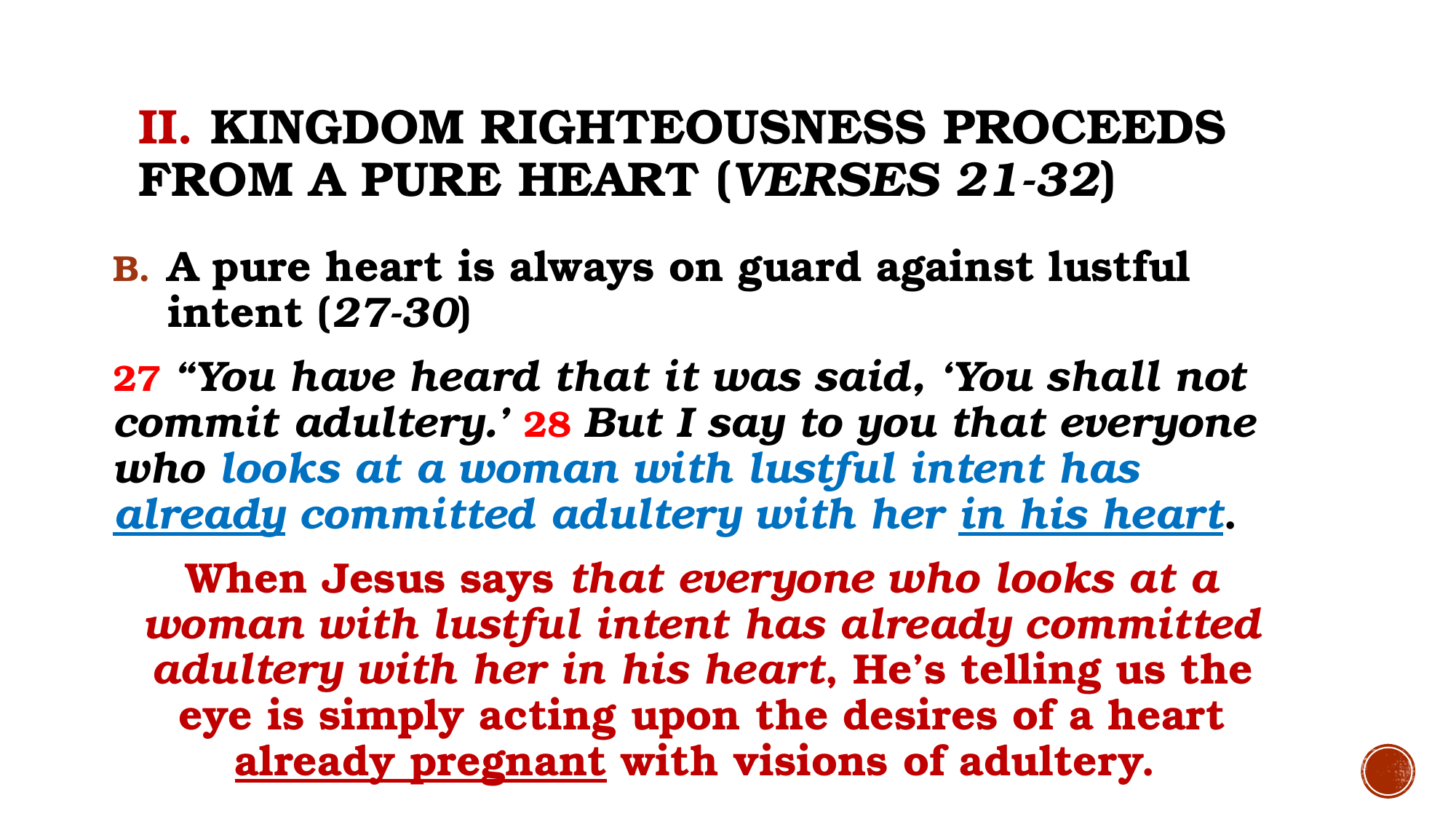

# II. Kingdom righteousness proceeds from a pure heart (verses 21-32)
A pure heart is always on guard against lustful intent (27-30)
27 “You have heard that it was said, ‘You shall not commit adultery.’ 28 But I say to you that everyone who looks at a woman with lustful intent has already committed adultery with her in his heart.
When Jesus says that everyone who looks at a woman with lustful intent has already committed adultery with her in his heart, He’s telling us the eye is simply acting upon the desires of a heart already pregnant with visions of adultery.